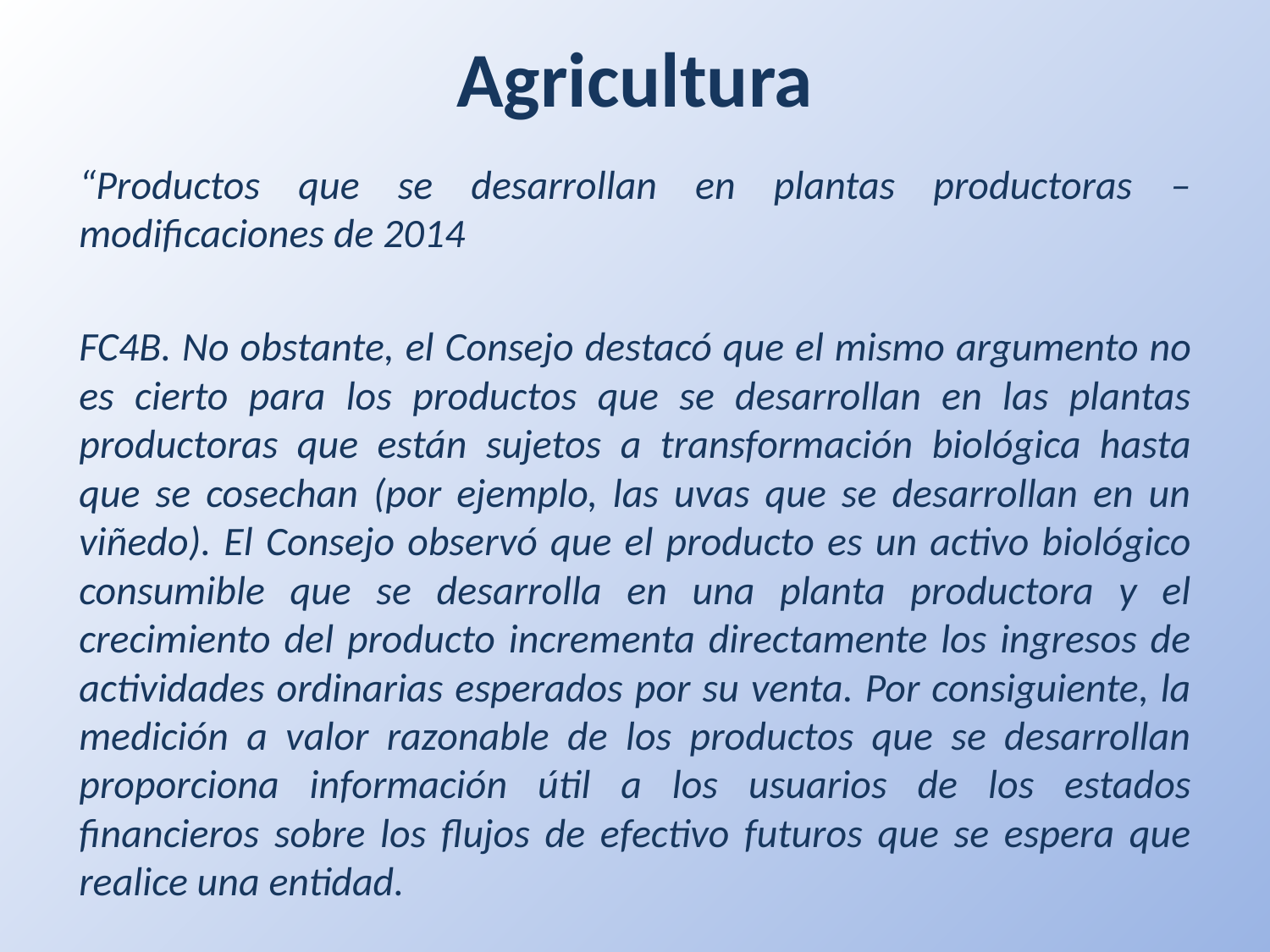

# Agricultura

“Productos que se desarrollan en plantas productoras – modificaciones de 2014

FC4B. No obstante, el Consejo destacó que el mismo argumento no es cierto para los productos que se desarrollan en las plantas productoras que están sujetos a transformación biológica hasta que se cosechan (por ejemplo, las uvas que se desarrollan en un viñedo). El Consejo observó que el producto es un activo biológico consumible que se desarrolla en una planta productora y el crecimiento del producto incrementa directamente los ingresos de actividades ordinarias esperados por su venta. Por consiguiente, la medición a valor razonable de los productos que se desarrollan proporciona información útil a los usuarios de los estados financieros sobre los flujos de efectivo futuros que se espera que realice una entidad.